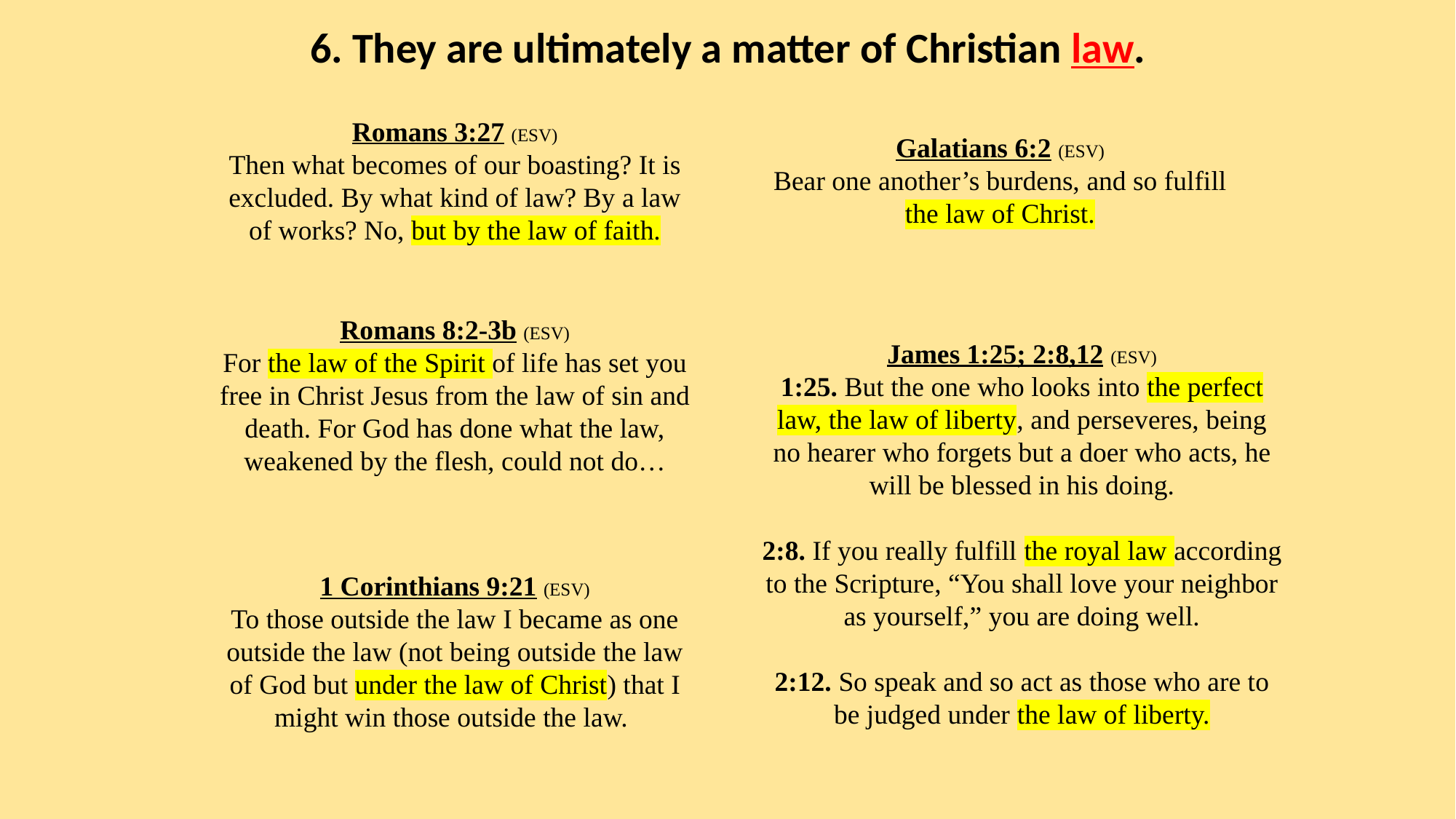

6. They are ultimately a matter of Christian law.
Romans 3:27 (ESV)
Then what becomes of our boasting? It is excluded. By what kind of law? By a law of works? No, but by the law of faith.
Galatians 6:2 (ESV)
Bear one another’s burdens, and so fulfill the law of Christ.
Romans 8:2-3b (ESV)
For the law of the Spirit of life has set you free in Christ Jesus from the law of sin and death. For God has done what the law, weakened by the flesh, could not do…
James 1:25; 2:8,12 (ESV)
1:25. But the one who looks into the perfect law, the law of liberty, and perseveres, being no hearer who forgets but a doer who acts, he will be blessed in his doing.

2:8. If you really fulfill the royal law according to the Scripture, “You shall love your neighbor as yourself,” you are doing well.

2:12. So speak and so act as those who are to be judged under the law of liberty.
1 Corinthians 9:21 (ESV)
To those outside the law I became as one outside the law (not being outside the law of God but under the law of Christ) that I might win those outside the law.